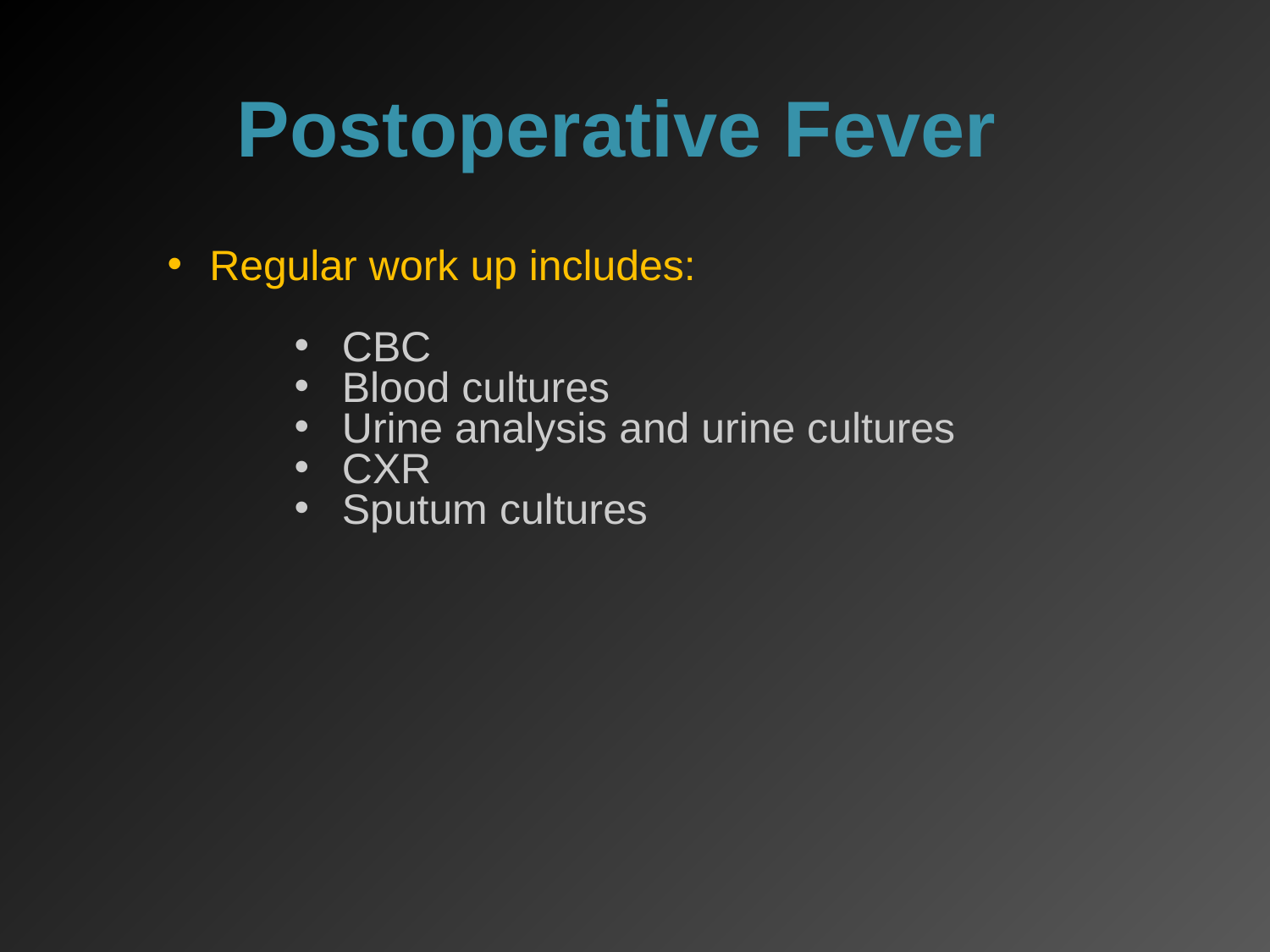

Postoperative Fever
 Regular work up includes:

CBC
Blood cultures
Urine analysis and urine cultures
CXR
Sputum cultures